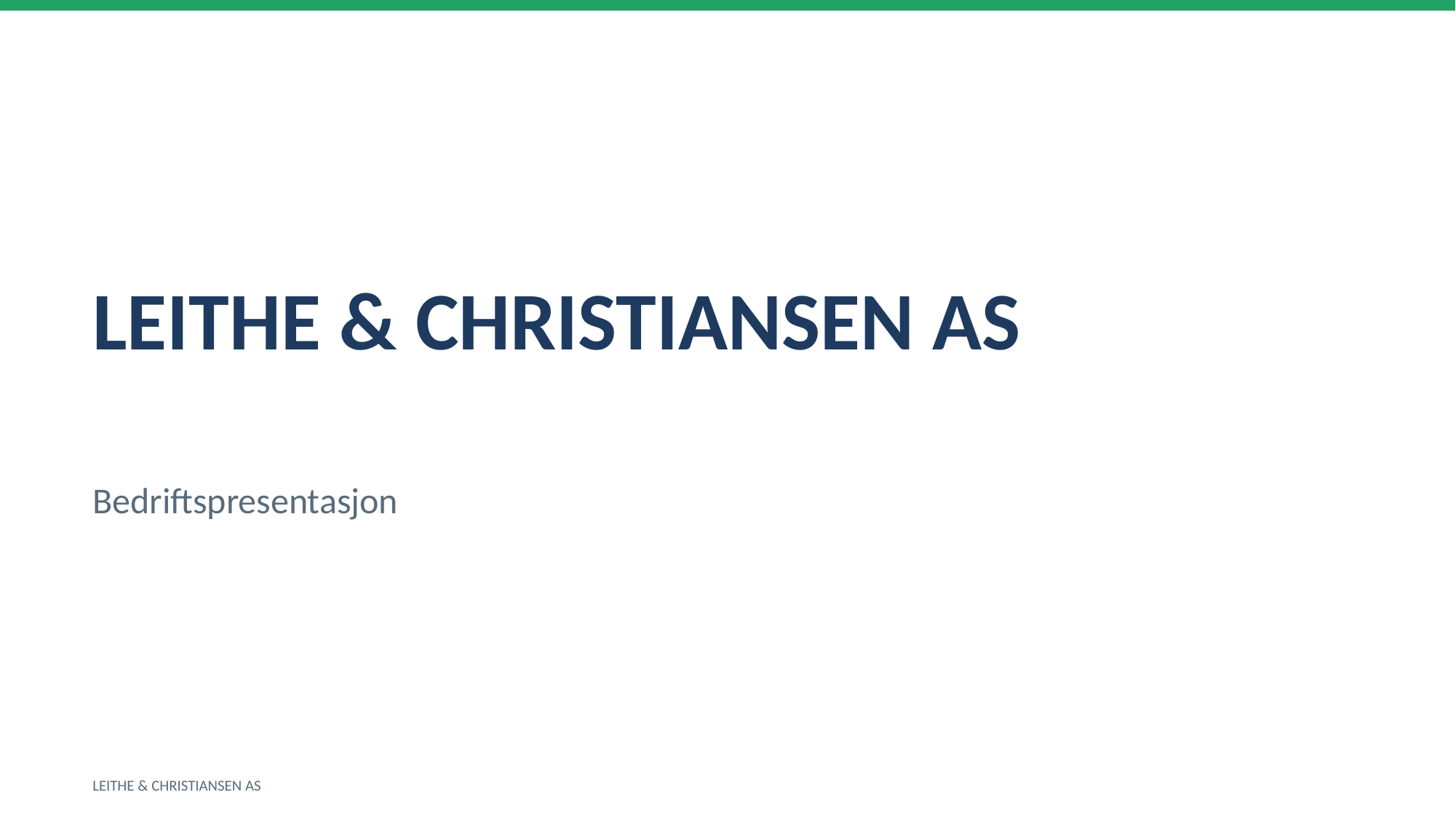

LEITHE & CHRISTIANSEN AS
Bedriftspresentasjon
LEITHE & CHRISTIANSEN AS